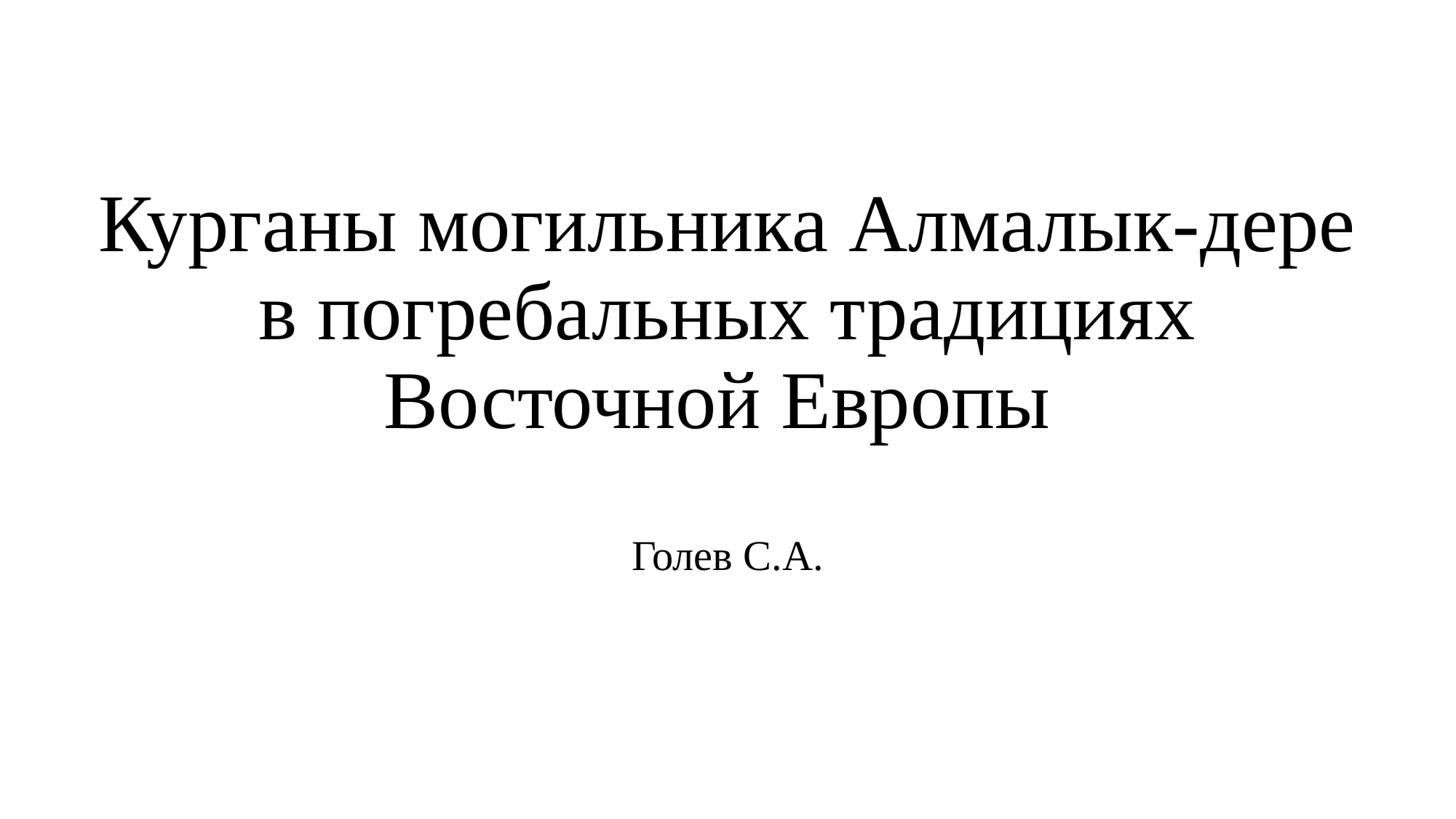

# Курганы могильника Алмалык-дере в погребальных традициях Восточной Европы
Голев С.А.